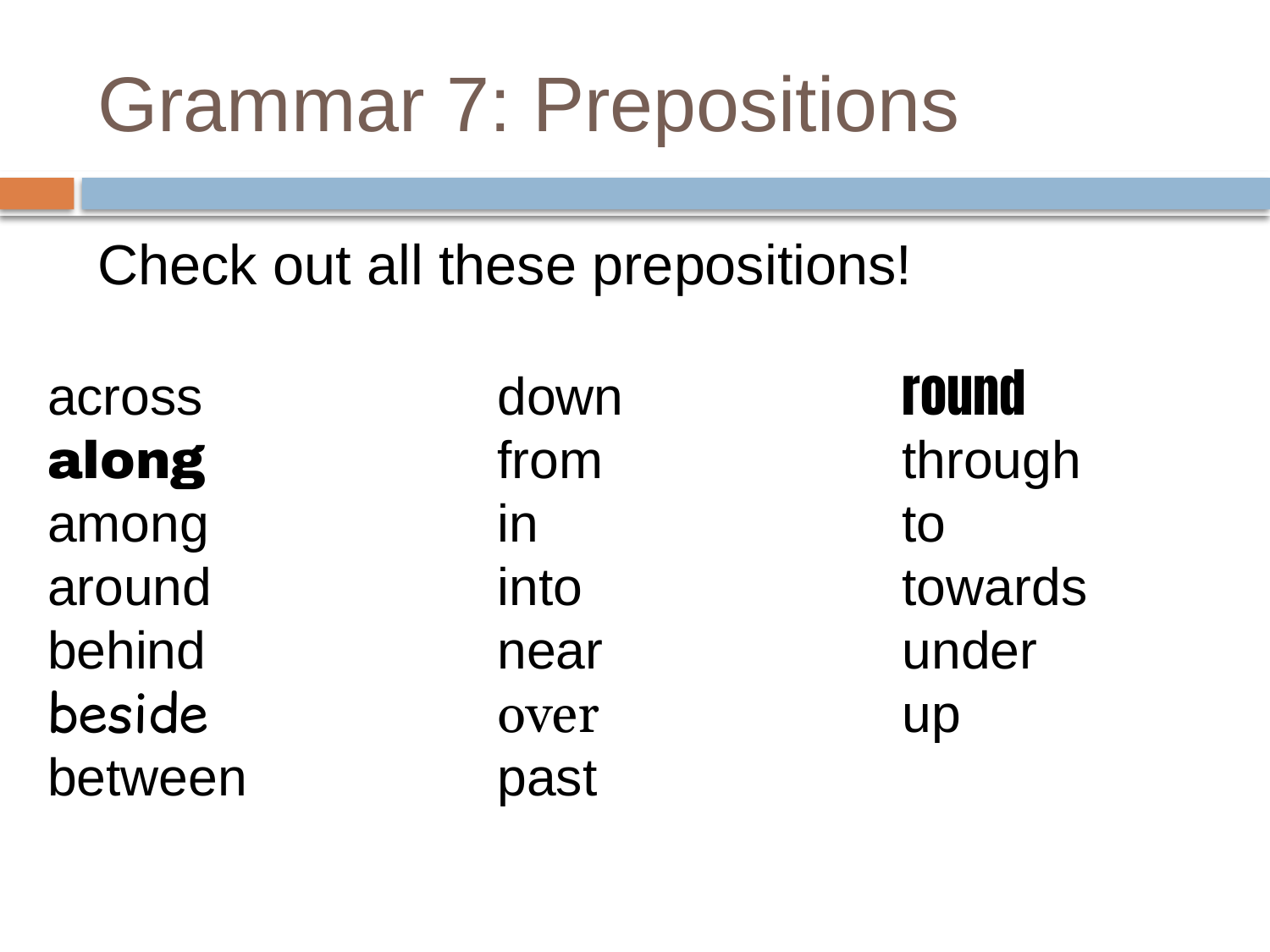

# Grammar 7: Prepositions
Check out all these prepositions!

across
along
among
around
behind
beside
between

down
from
in
into
near
over
past
round
through
to
towards
under
up